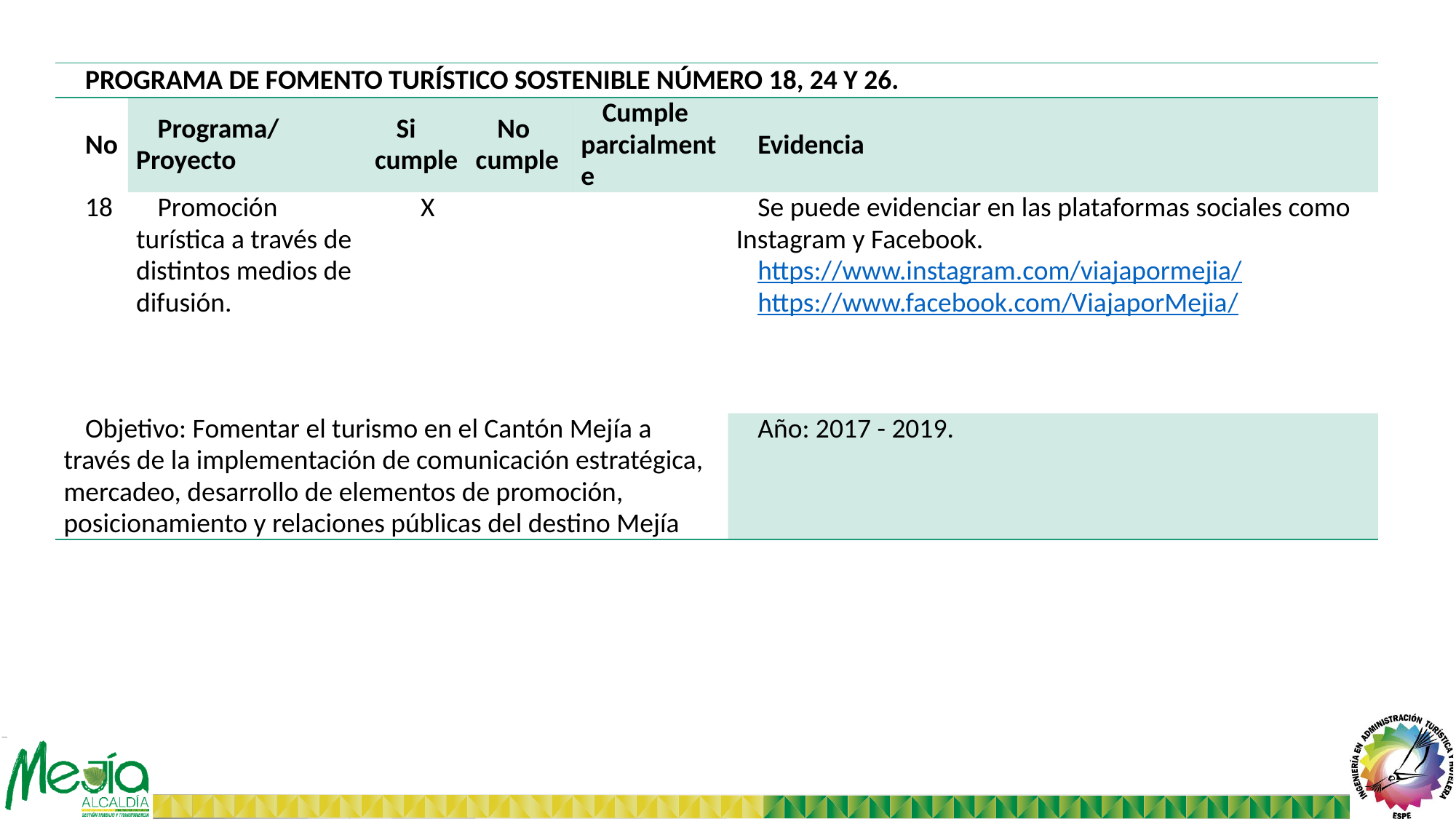

| PROGRAMA DE FOMENTO TURÍSTICO SOSTENIBLE NÚMERO 18, 24 Y 26. |  |  |  |  |  |
| --- | --- | --- | --- | --- | --- |
| No | Programa/Proyecto | Si cumple | No cumple | Cumple parcialmente | Evidencia |
| 18 | Promoción turística a través de distintos medios de difusión. | X |  |  | Se puede evidenciar en las plataformas sociales como Instagram y Facebook. https://www.instagram.com/viajapormejia/ https://www.facebook.com/ViajaporMejia/ |
| Objetivo: Fomentar el turismo en el Cantón Mejía a través de la implementación de comunicación estratégica, mercadeo, desarrollo de elementos de promoción, posicionamiento y relaciones públicas del destino Mejía |  |  |  |  | Año: 2017 - 2019. |